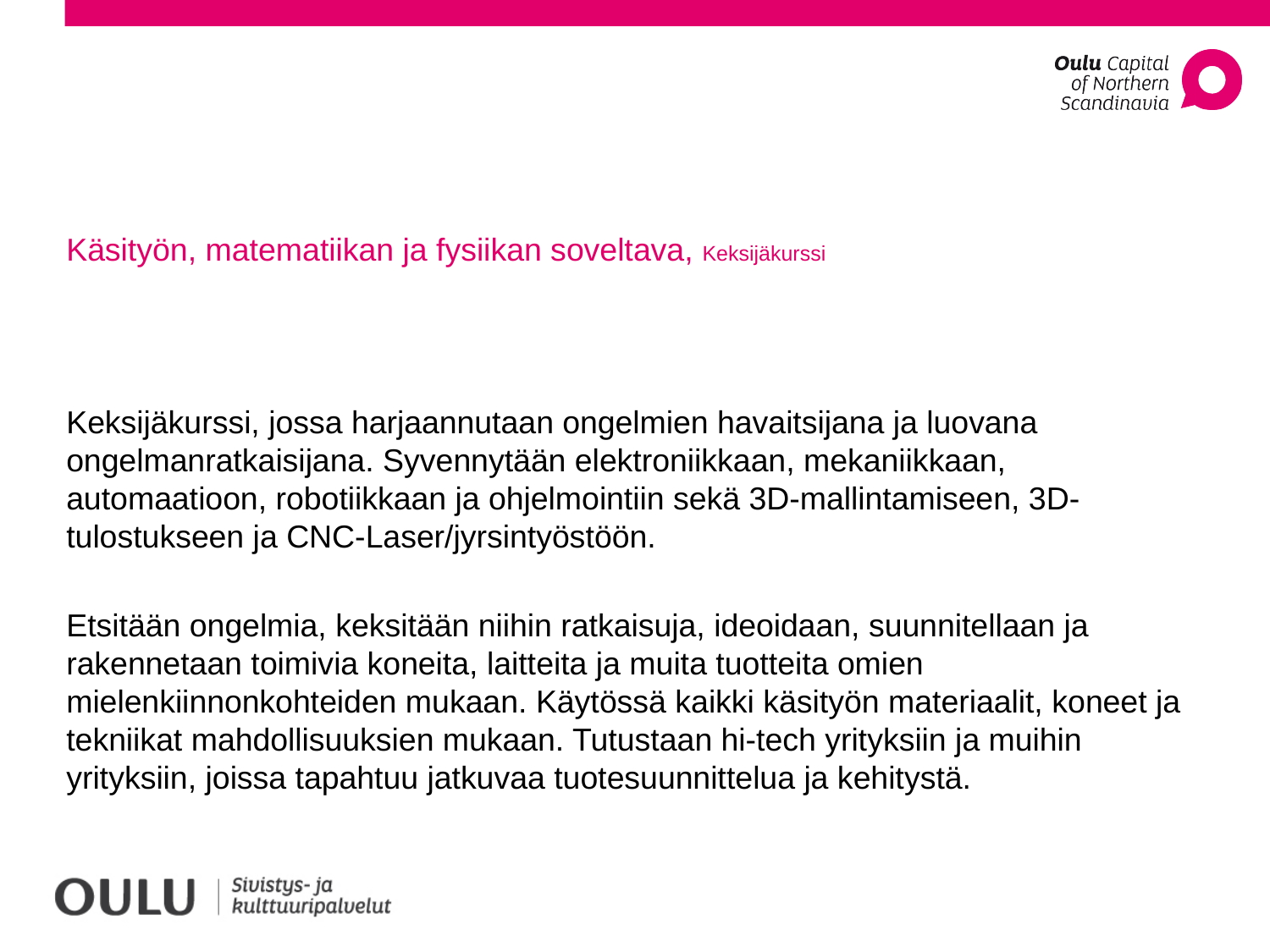

# Käsityön, matematiikan ja fysiikan soveltava, Keksijäkurssi
Keksijäkurssi, jossa harjaannutaan ongelmien havaitsijana ja luovana ongelmanratkaisijana. Syvennytään elektroniikkaan, mekaniikkaan, automaatioon, robotiikkaan ja ohjelmointiin sekä 3D-mallintamiseen, 3D-tulostukseen ja CNC-Laser/jyrsintyöstöön.

Etsitään ongelmia, keksitään niihin ratkaisuja, ideoidaan, suunnitellaan ja rakennetaan toimivia koneita, laitteita ja muita tuotteita omien mielenkiinnonkohteiden mukaan. Käytössä kaikki käsityön materiaalit, koneet ja tekniikat mahdollisuuksien mukaan. Tutustaan hi-tech yrityksiin ja muihin yrityksiin, joissa tapahtuu jatkuvaa tuotesuunnittelua ja kehitystä.